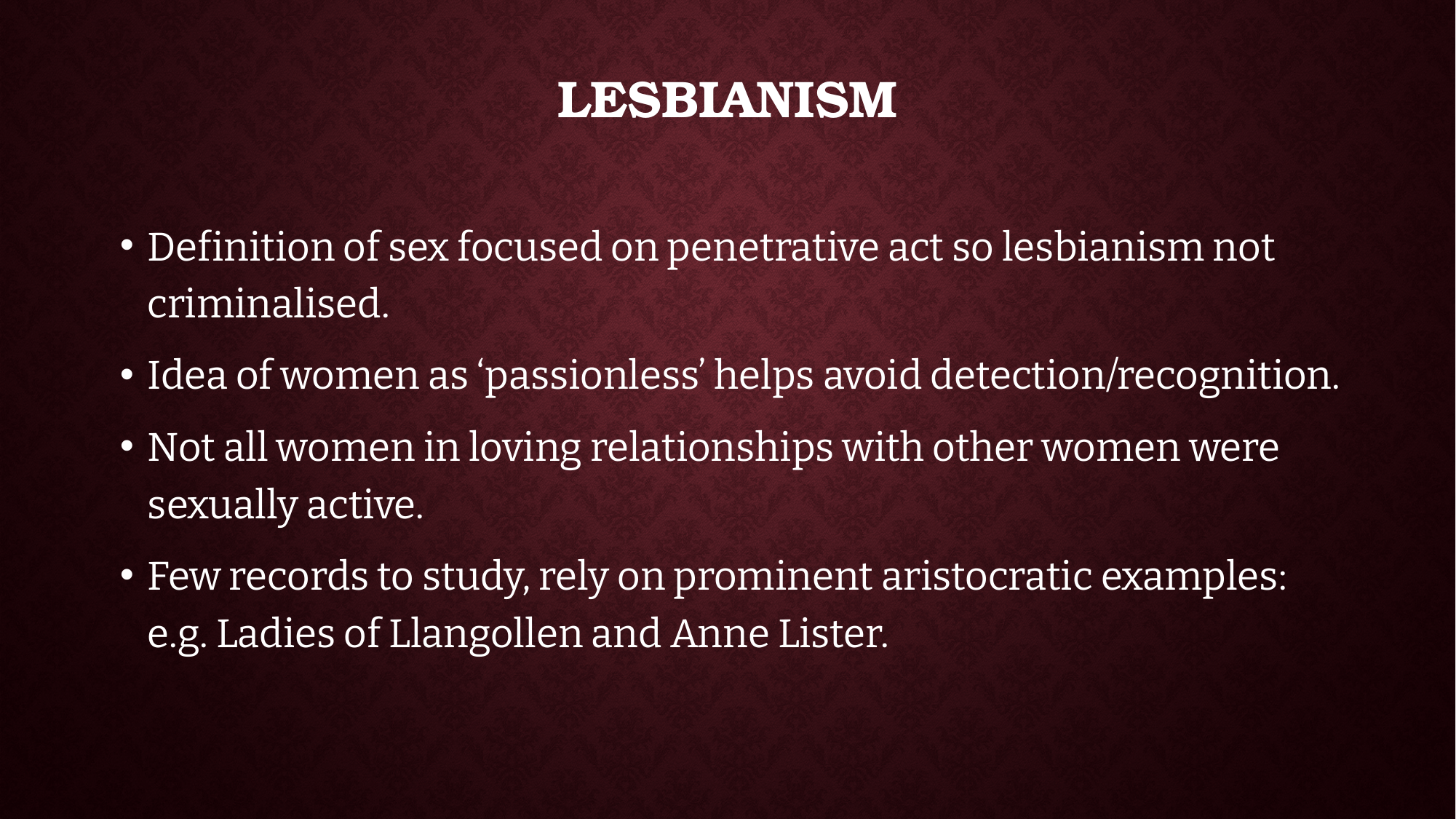

# Lesbianism
Definition of sex focused on penetrative act so lesbianism not criminalised.
Idea of women as ‘passionless’ helps avoid detection/recognition.
Not all women in loving relationships with other women were sexually active.
Few records to study, rely on prominent aristocratic examples: e.g. Ladies of Llangollen and Anne Lister.